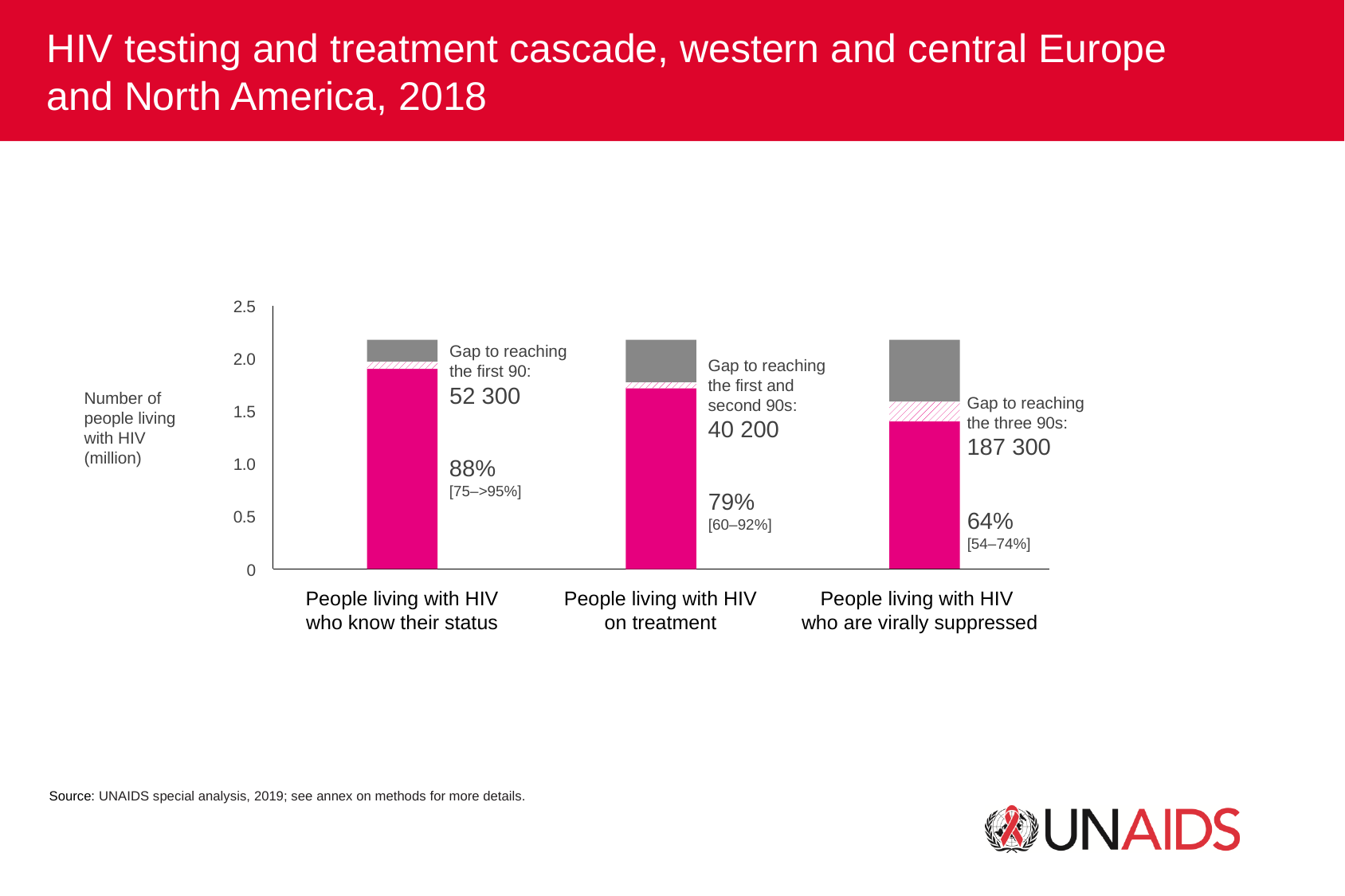

HIV testing and treatment cascade, western and central Europe
and North America, 2018
2.5
Gap to reaching  the first 90:
52 300

2.0
Gap to reaching  the first and  second 90s:
40 200

Number of people living  with HIV
(million)
Gap to reaching
the three 90s:
187 300
1.5

88%
[75–>95%]
1.0
79%
[60–92%]
64%
[54–74%]
0.5
0

People living with HIV who know their status
People living with HIV on treatment
People living with HIV
who are virally suppressed
Source: UNAIDS special analysis, 2019; see annex on methods for more details.